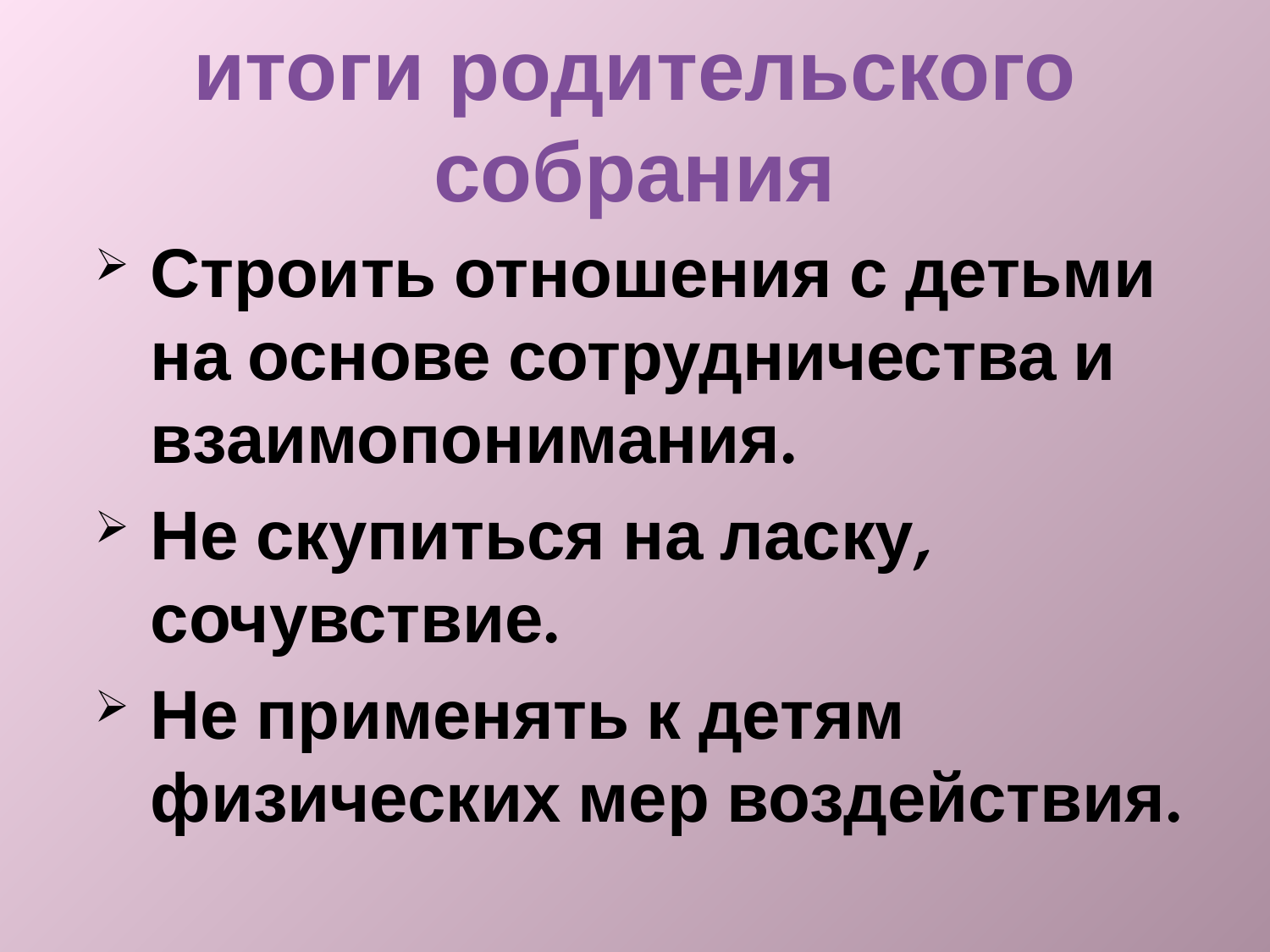

# итоги родительского собрания
Строить отношения с детьми на основе сотрудничества и взаимопонимания.
Не скупиться на ласку, сочувствие.
Не применять к детям физических мер воздействия.